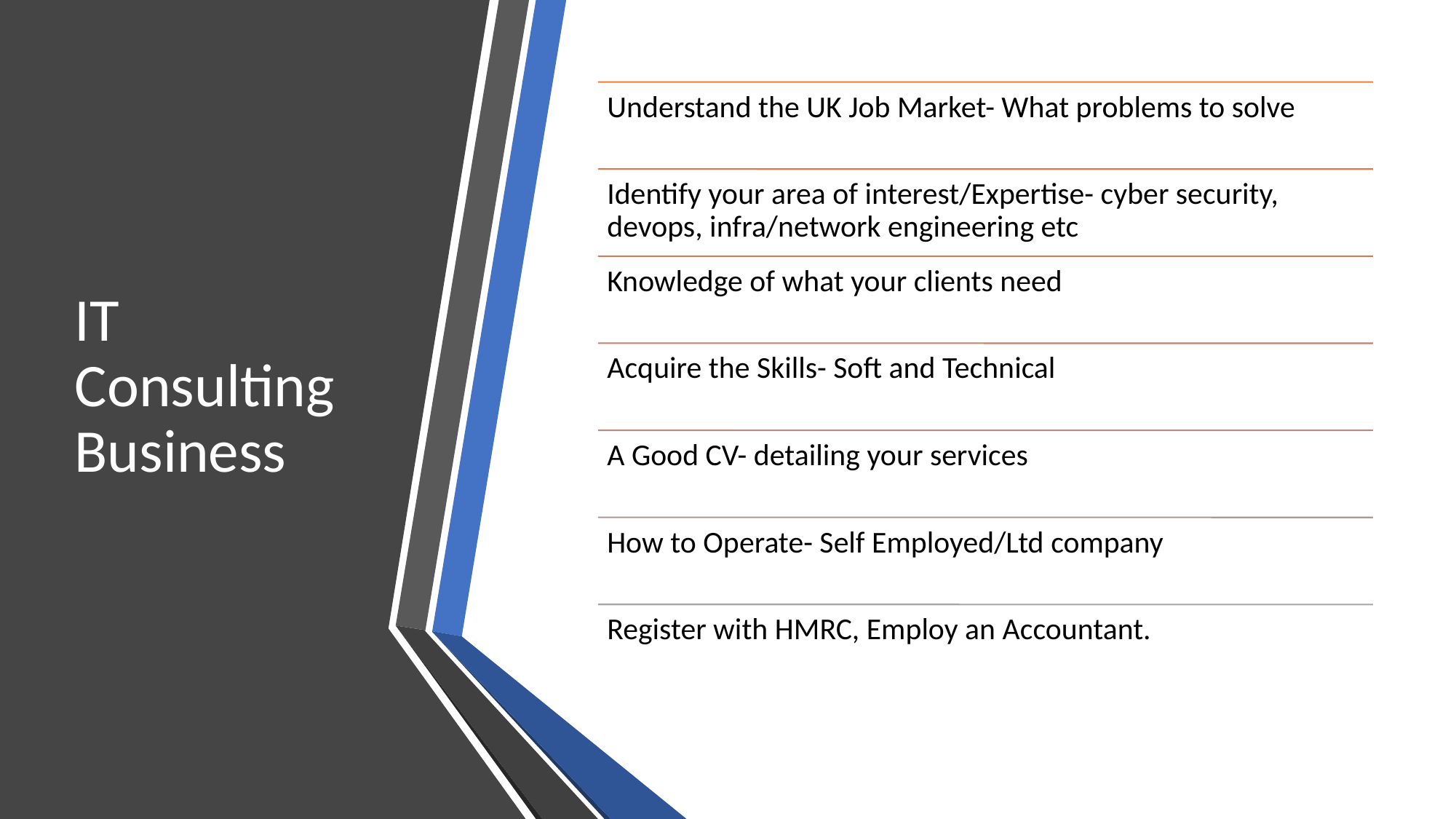

# IT Consulting Business
Understand the UK Job Market- What problems to solve
Identify your area of interest/Expertise- cyber security, devops, infra/network engineering etc
Knowledge of what your clients need
Acquire the Skills- Soft and Technical
A Good CV- detailing your services
How to Operate- Self Employed/Ltd company
Register with HMRC, Employ an Accountant.